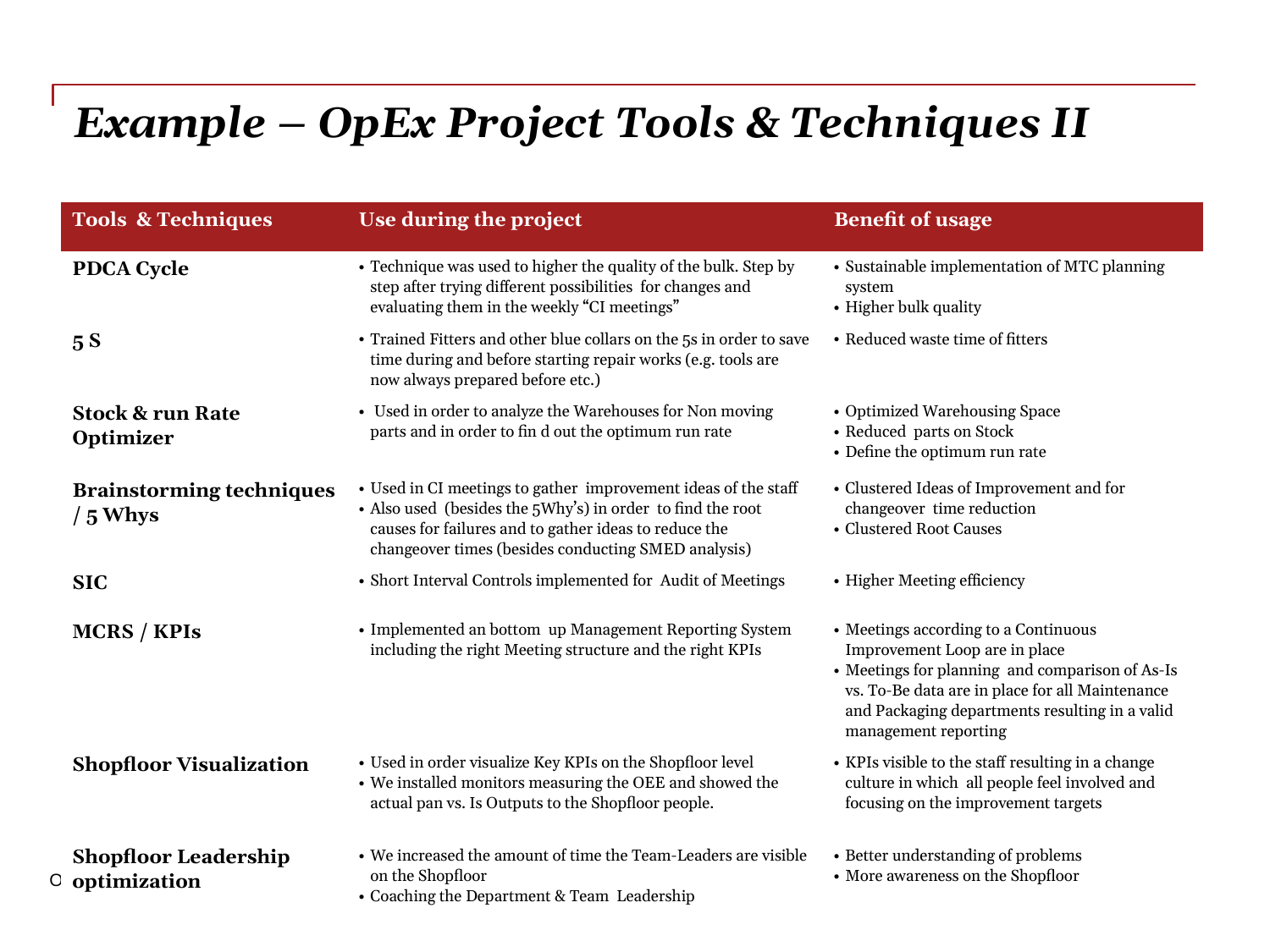

# Example – OpEx Project Tools & Techniques II
  –
| Tools & Techniques | Use during the project | Benefit of usage |
| --- | --- | --- |
| PDCA Cycle | Technique was used to higher the quality of the bulk. Step by step after trying different possibilities for changes and evaluating them in the weekly “CI meetings” | Sustainable implementation of MTC planning system Higher bulk quality |
| 5 S | Trained Fitters and other blue collars on the 5s in order to save time during and before starting repair works (e.g. tools are now always prepared before etc.) | Reduced waste time of fitters |
| Stock & run Rate Optimizer | Used in order to analyze the Warehouses for Non moving parts and in order to fin d out the optimum run rate | Optimized Warehousing Space Reduced parts on Stock Define the optimum run rate |
| Brainstorming techniques / 5 Whys | Used in CI meetings to gather improvement ideas of the staff Also used (besides the 5Why’s) in order to find the root causes for failures and to gather ideas to reduce the changeover times (besides conducting SMED analysis) | Clustered Ideas of Improvement and for changeover time reduction Clustered Root Causes |
| SIC | Short Interval Controls implemented for Audit of Meetings | Higher Meeting efficiency |
| MCRS / KPIs | Implemented an bottom up Management Reporting System including the right Meeting structure and the right KPIs | Meetings according to a Continuous Improvement Loop are in place Meetings for planning and comparison of As-Is vs. To-Be data are in place for all Maintenance and Packaging departments resulting in a valid management reporting |
| Shopfloor Visualization | Used in order visualize Key KPIs on the Shopfloor level We installed monitors measuring the OEE and showed the actual pan vs. Is Outputs to the Shopfloor people. | KPIs visible to the staff resulting in a change culture in which all people feel involved and focusing on the improvement targets |
| Shopfloor Leadership optimization | We increased the amount of time the Team-Leaders are visible on the Shopfloor Coaching the Department & Team Leadership | Better understanding of problems More awareness on the Shopfloor |

OpEx Project - Live Example •

18